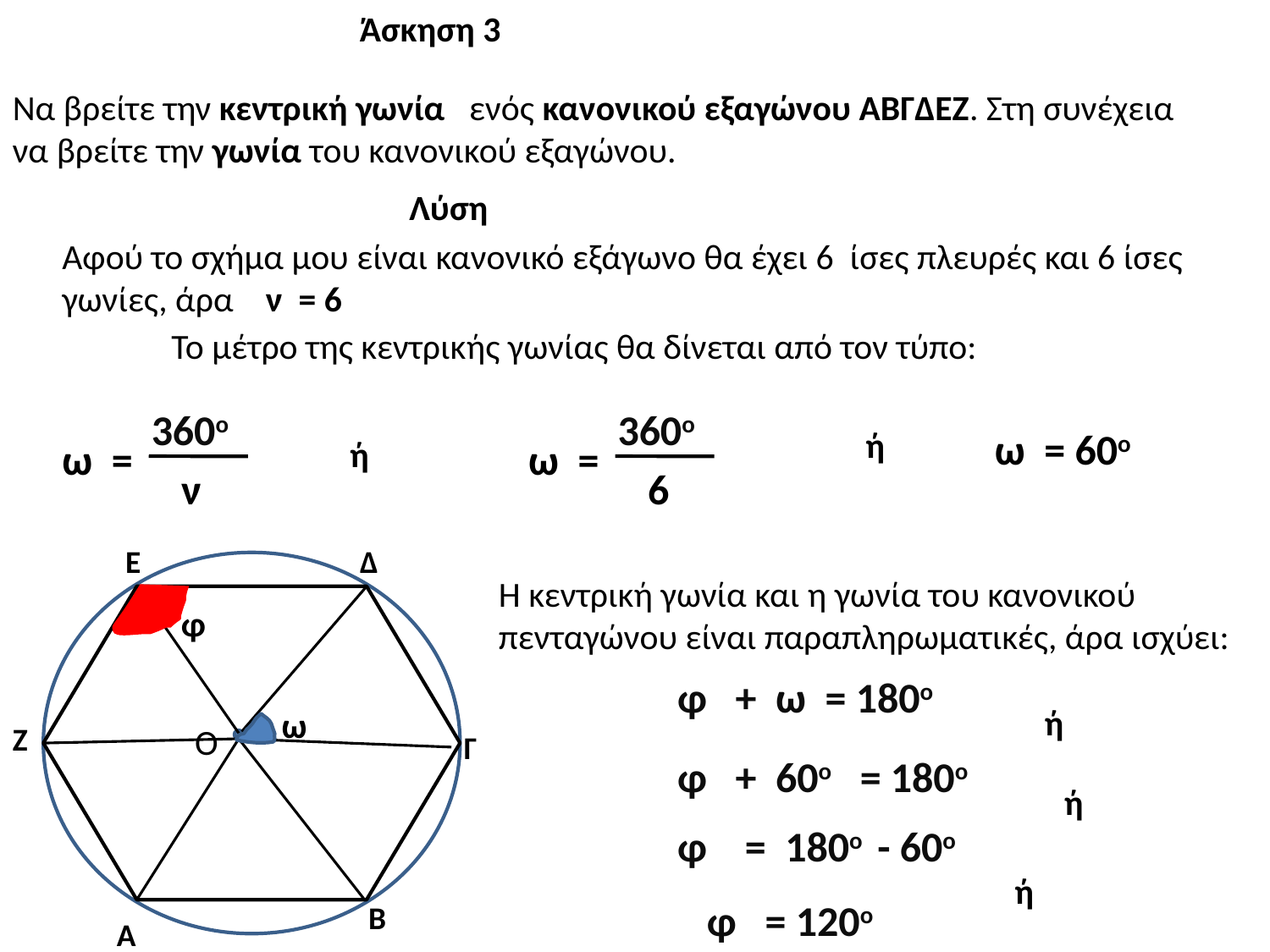

Άσκηση 3
Να βρείτε την κεντρική γωνία   ενός κανονικού εξαγώνου ΑΒΓΔΕΖ. Στη συνέχεια να βρείτε την γωνία του κανονικού εξαγώνου.
Λύση
Αφού το σχήμα μου είναι κανονικό εξάγωνο θα έχει 6  ίσες πλευρές και 6 ίσες γωνίες, άρα    ν  = 6
Το μέτρο της κεντρικής γωνίας θα δίνεται από τον τύπο:
360ο
360ο
ή
ω  = 60ο
ω  =
ή
ω  =
ν
6
Ε
Δ

Η κεντρική γωνία και η γωνία του κανονικού πενταγώνου είναι παραπληρωματικές, άρα ισχύει:

φ
φ   +  ω  = 180ο
ή
ω
Ζ
Ο

Γ

φ   +  60ο   = 180ο
ή
φ    =  180ο  - 60ο
ή
φ   = 120ο
B
A